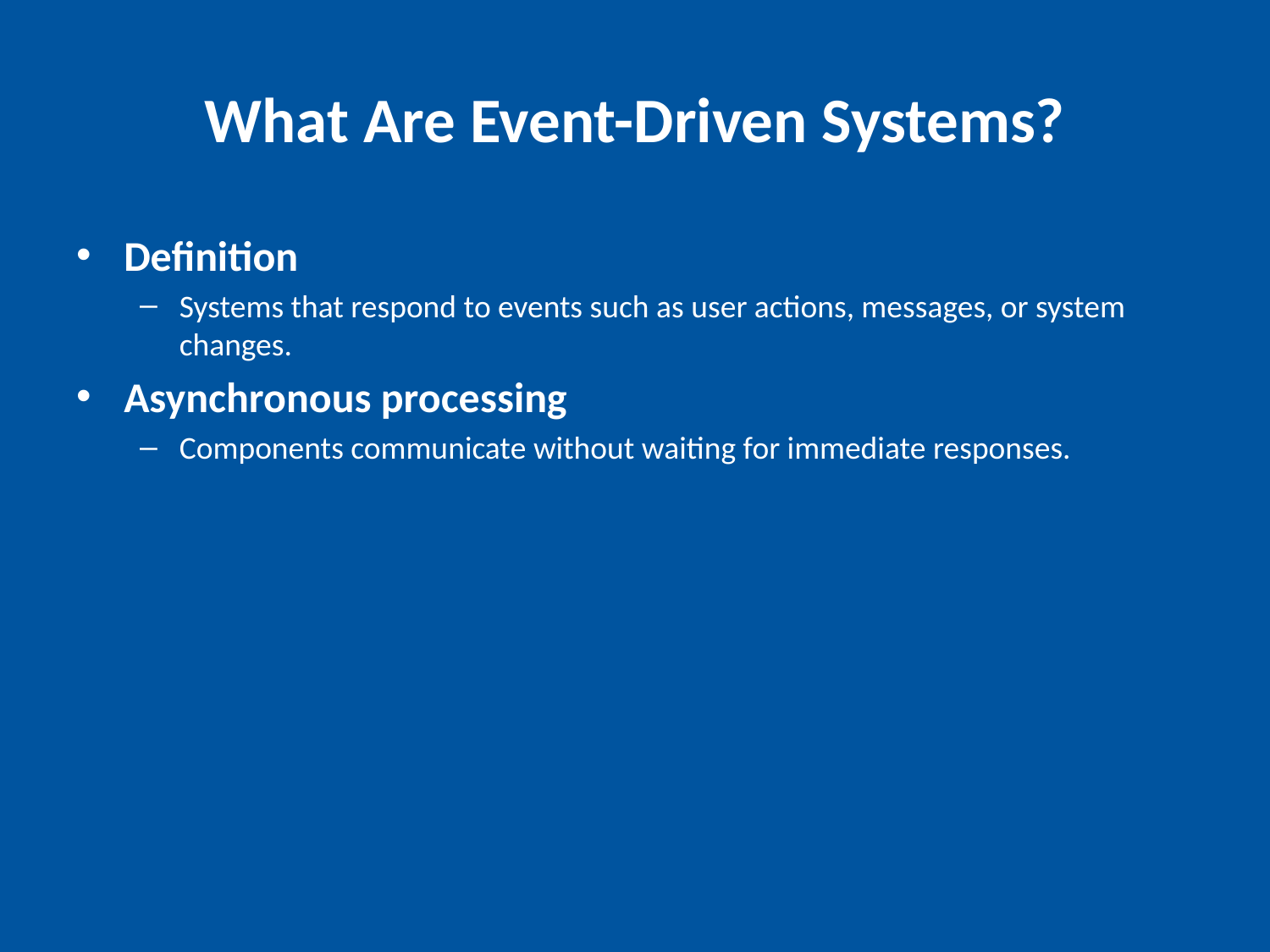

# What Are Event-Driven Systems?
Definition
Systems that respond to events such as user actions, messages, or system changes.
Asynchronous processing
Components communicate without waiting for immediate responses.